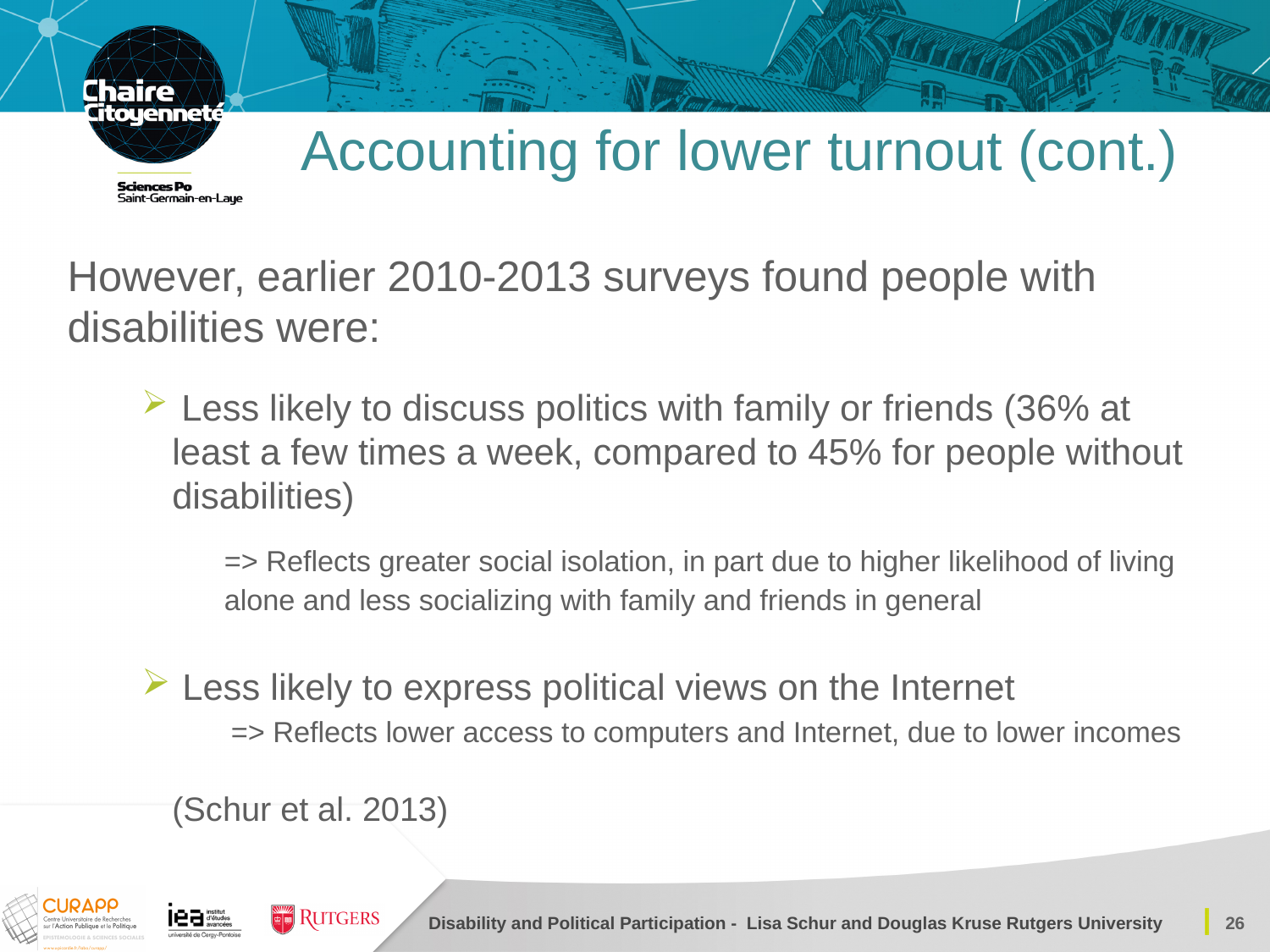

# Accounting for lower turnout (cont.)
However, earlier 2010-2013 surveys found people with disabilities were:

 Less likely to discuss politics with family or friends (36% at least a few times a week, compared to 45% for people without disabilities)
	=> Reflects greater social isolation, in part due to higher likelihood of living alone and less socializing with family and friends in general

 Less likely to express political views on the Internet
=> Reflects lower access to computers and Internet, due to lower incomes

			(Schur et al. 2013)

Disability and Political Participation -  Lisa Schur and Douglas Kruse Rutgers University
26